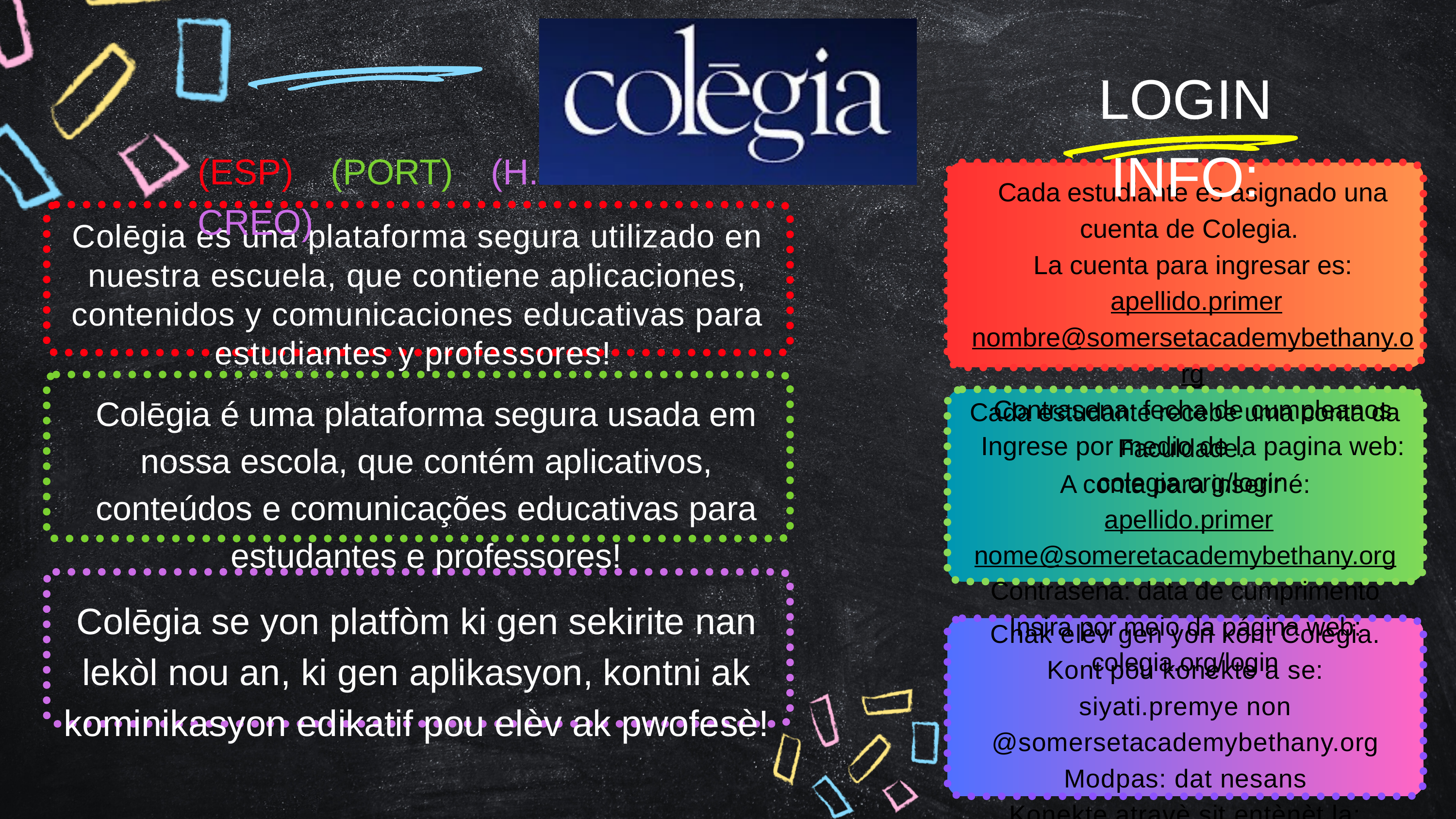

LOGIN INFO:

(ESP)   (PORT)   (H. CREO)

Cada estudiante es asignado una cuenta de Colegia.
La cuenta para ingresar es:
 apellido.primer nombre@somersetacademybethany.org
Contrasena: fecha de cumpleanos
Ingrese por medio de la pagina web: colegia.org/login

Colēgia es una plataforma segura utilizado en nuestra escuela, que contiene aplicaciones, contenidos y comunicaciones educativas para estudiantes y professores!

Cada estudante recebe uma conta da Faculdade.
A conta para inserir é:
 apellido.primer nome@someretacademybethany.org
Contrasena: data de cumprimento
Insira por meio da página web: colegia.org/login

Colēgia é uma plataforma segura usada em nossa escola, que contém aplicativos, conteúdos e comunicações educativas para estudantes e professores!

Colēgia se yon platfòm ki gen sekirite nan lekòl nou an, ki gen aplikasyon, kontni ak kominikasyon edikatif pou elèv ak pwofesè!
Chak elèv gen yon kont Colegia.
Kont pou konekte a se:
siyati.premye non @somersetacademybethany.org
Modpas: dat nesans
Konekte atravè sit entènèt la: colegia.org/login